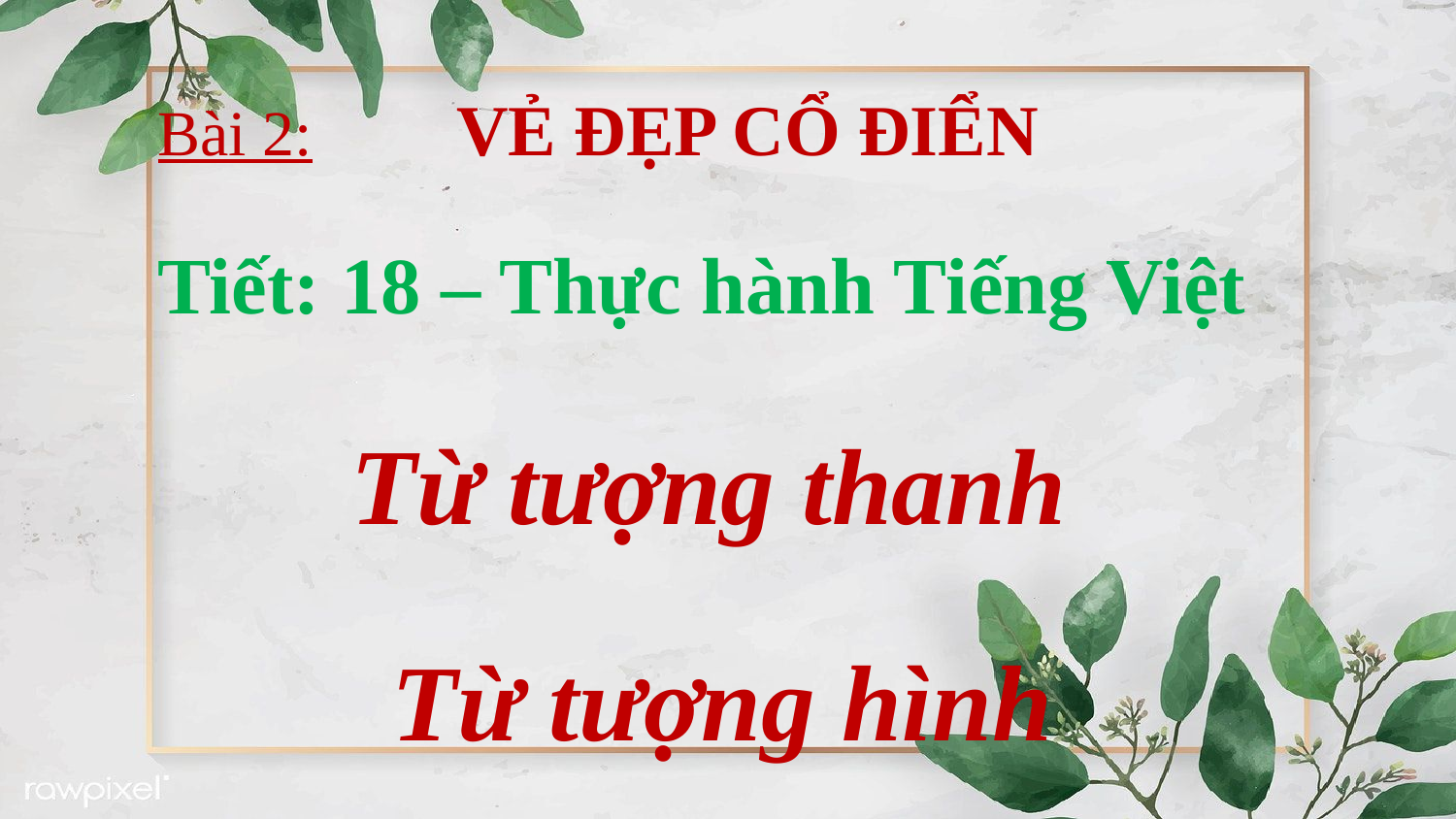

Bài 2:         VẺ ĐẸP CỔ ĐIỂN
Tiết: 18 – Thực hành Tiếng Việt
Từ tượng thanh
Từ tượng hình